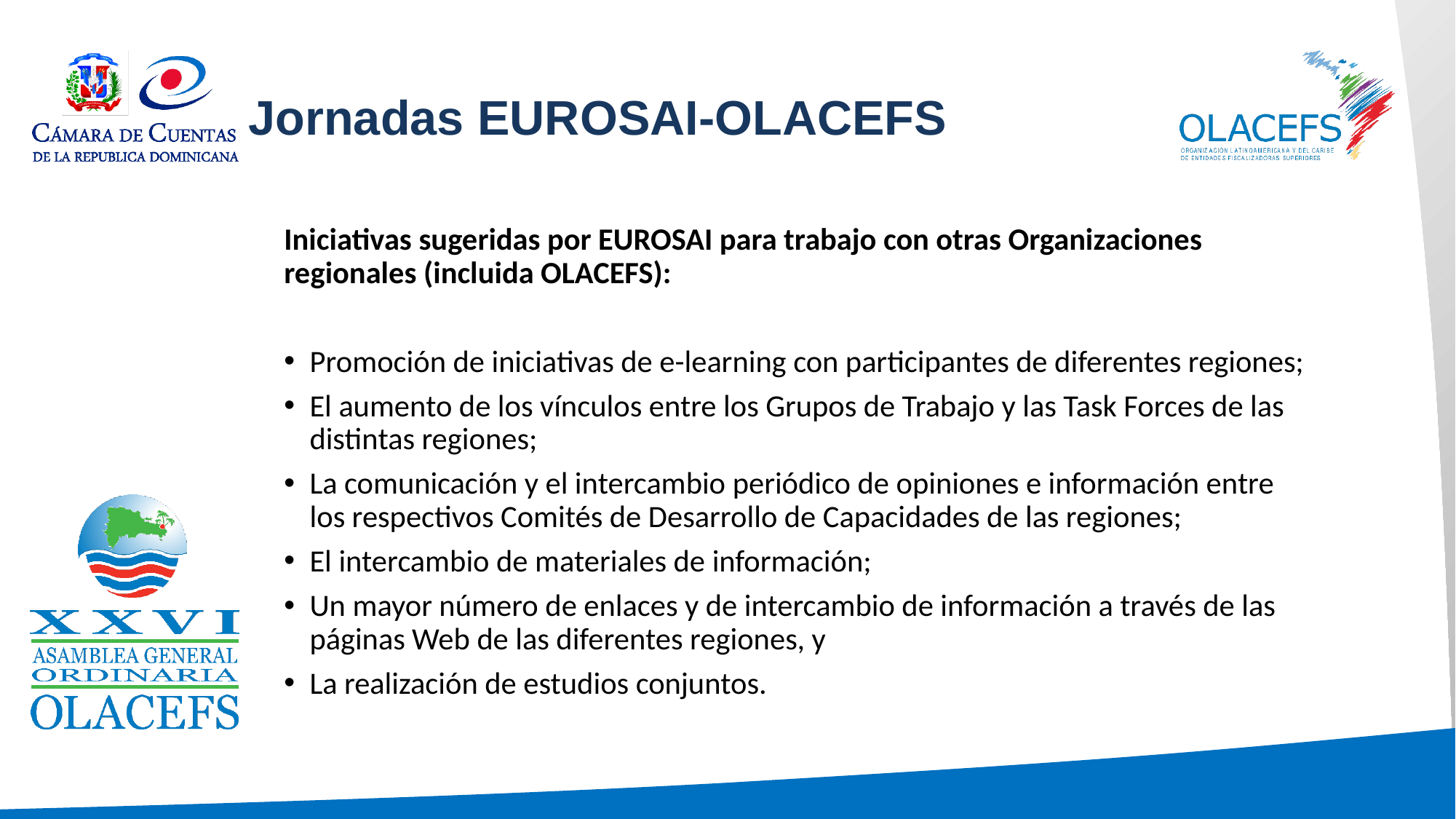

Jornadas EUROSAI-OLACEFS
Iniciativas sugeridas por EUROSAI para trabajo con otras Organizaciones regionales (incluida OLACEFS):

Promoción de iniciativas de e-learning con participantes de diferentes regiones;
El aumento de los vínculos entre los Grupos de Trabajo y las Task Forces de las distintas regiones;
La comunicación y el intercambio periódico de opiniones e información entre los respectivos Comités de Desarrollo de Capacidades de las regiones;
El intercambio de materiales de información;
Un mayor número de enlaces y de intercambio de información a través de las páginas Web de las diferentes regiones, y
La realización de estudios conjuntos.